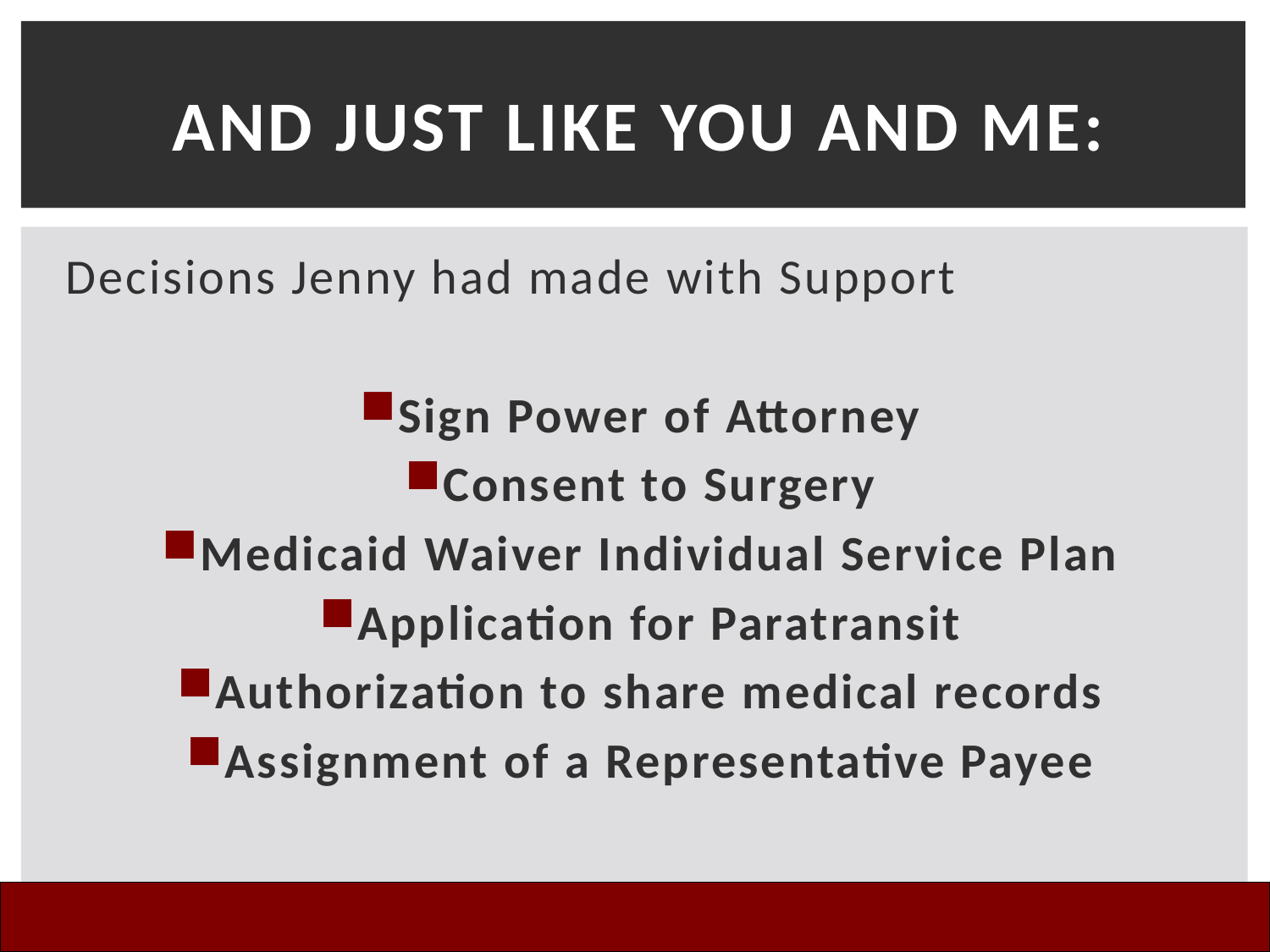

# And Just Like You And Me:
Decisions Jenny had made with Support

Sign Power of Attorney
Consent to Surgery
Medicaid Waiver Individual Service Plan
Application for Paratransit
Authorization to share medical records
Assignment of a Representative Payee